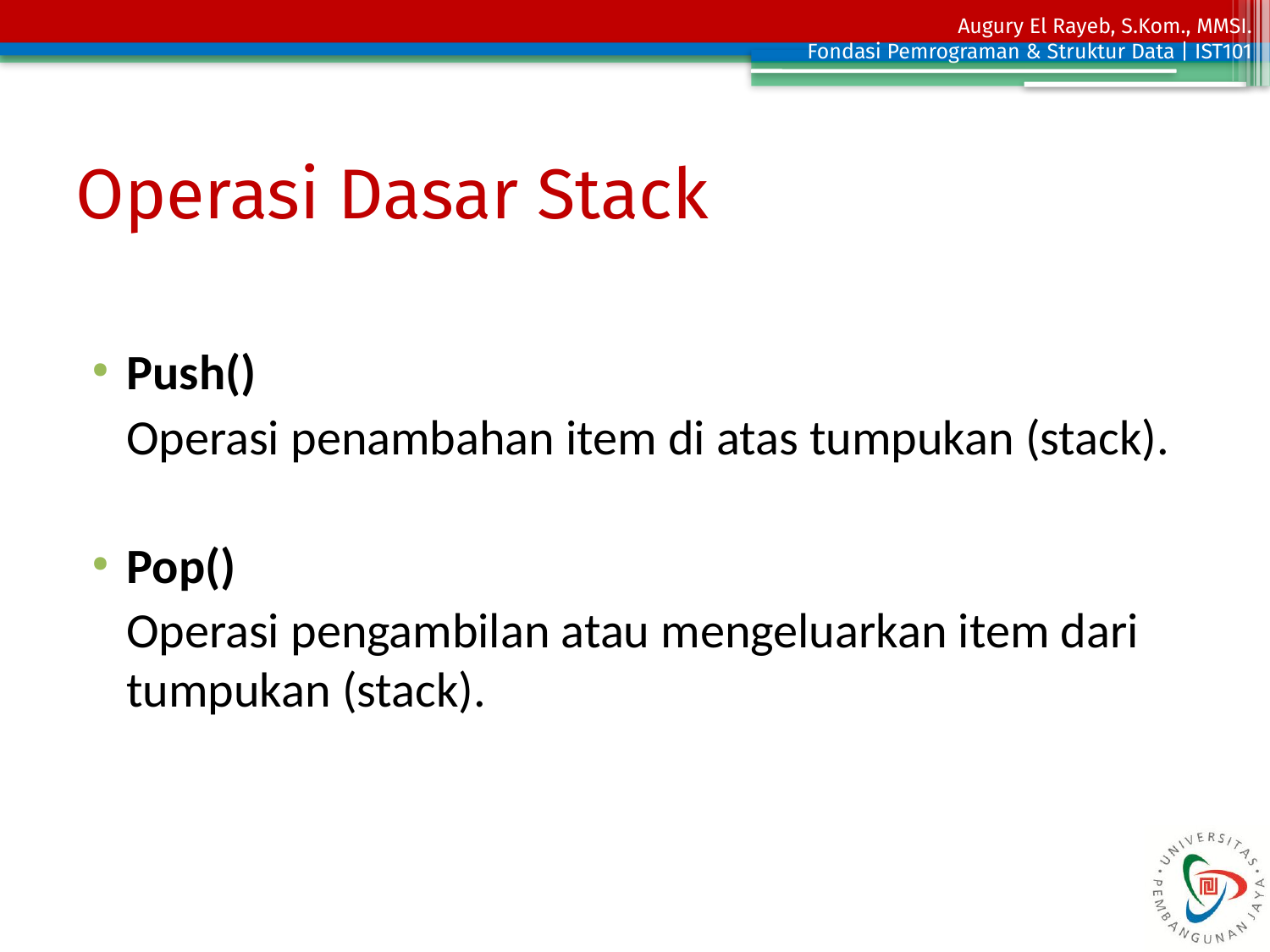

# Operasi Dasar Stack

Push()
Operasi penambahan item di atas tumpukan (stack).

Pop()
Operasi pengambilan atau mengeluarkan item dari tumpukan (stack).